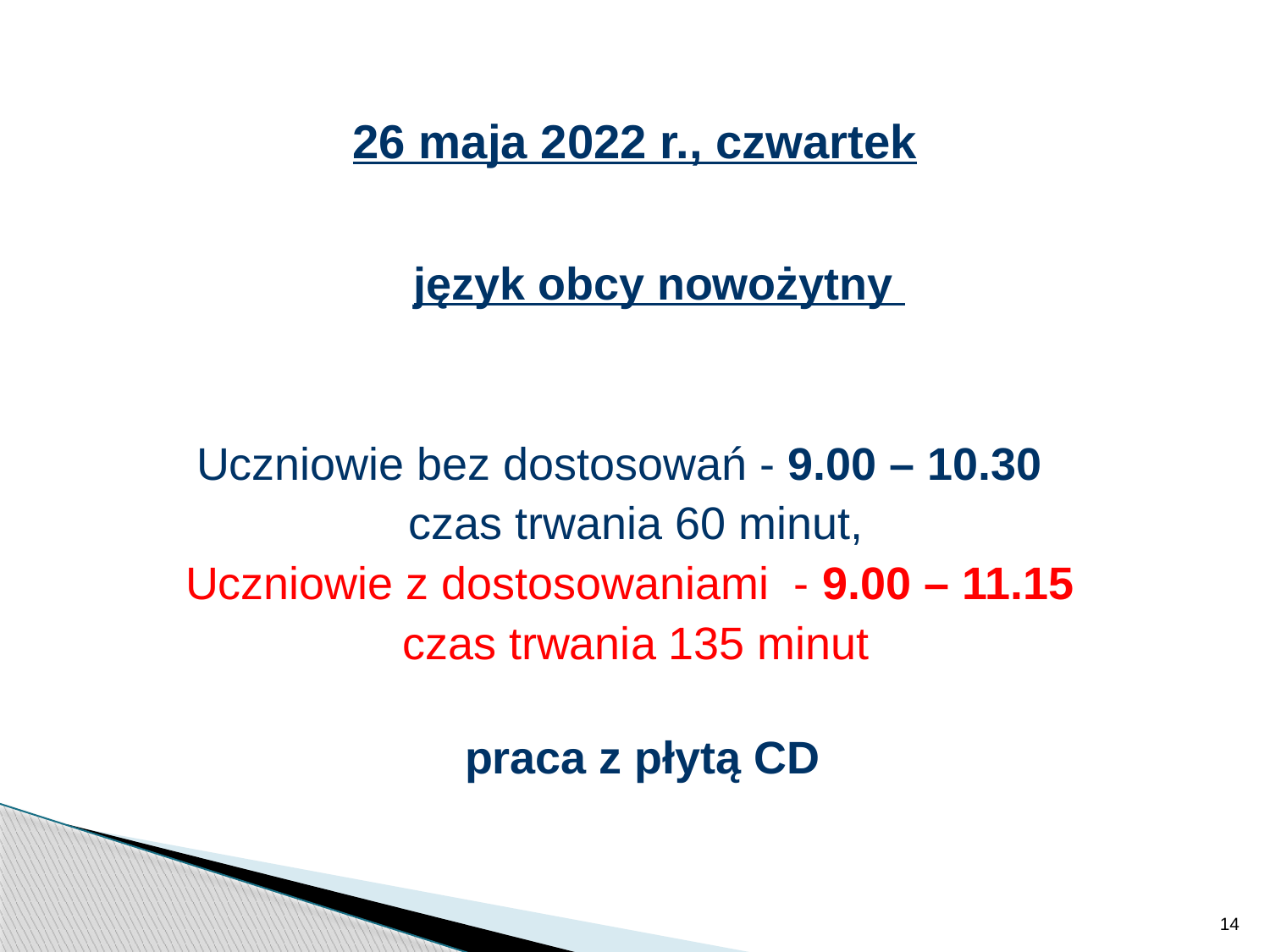

# 26 maja 2022 r., czwartek
język obcy nowożytny

Uczniowie bez dostosowań - 9.00 – 10.30
czas trwania 60 minut,
Uczniowie z dostosowaniami  - 9.00 – 11.15
czas trwania 135 minut
praca z płytą CD
14